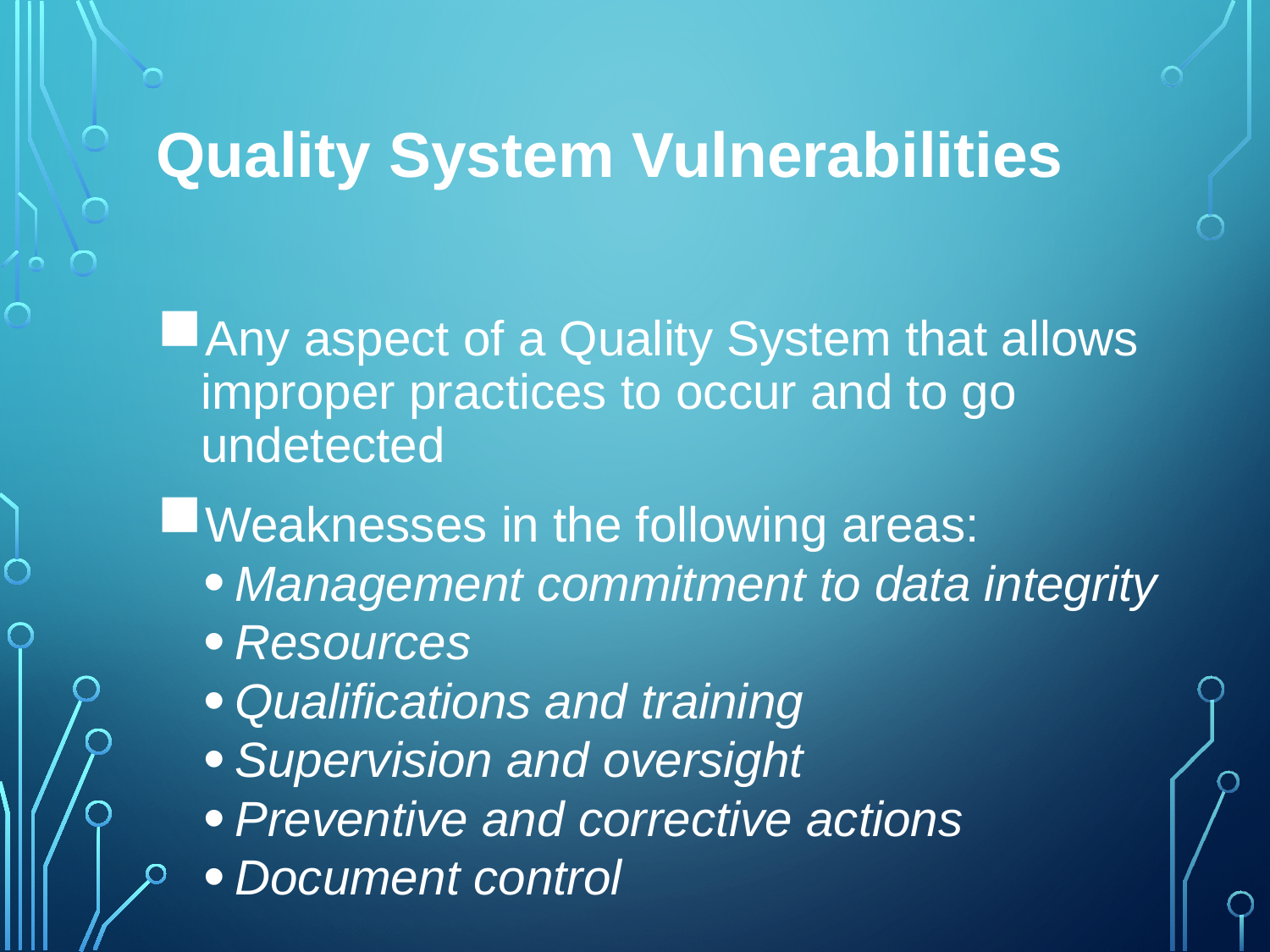

Quality System Vulnerabilities

Any aspect of a Quality System that allows improper practices to occur and to go undetected

Weaknesses in the following areas:
Management commitment to data integrity
Resources
Qualifications and training
Supervision and oversight
Preventive and corrective actions
Document control